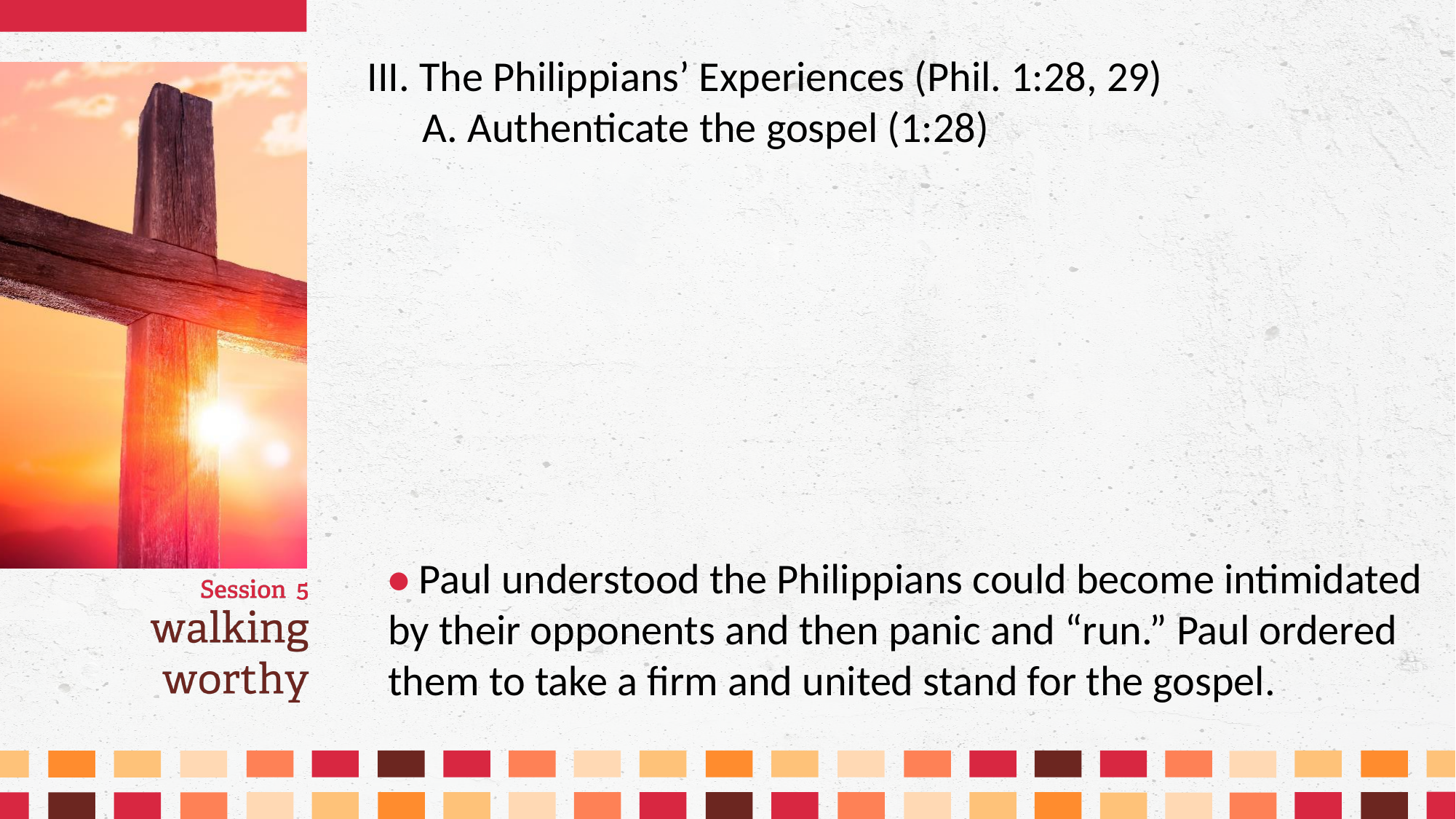

III. The Philippians’ Experiences (Phil. 1:28, 29)
	A. Authenticate the gospel (1:28)
• Paul understood the Philippians could become intimidated by their opponents and then panic and “run.” Paul ordered them to take a firm and united stand for the gospel.